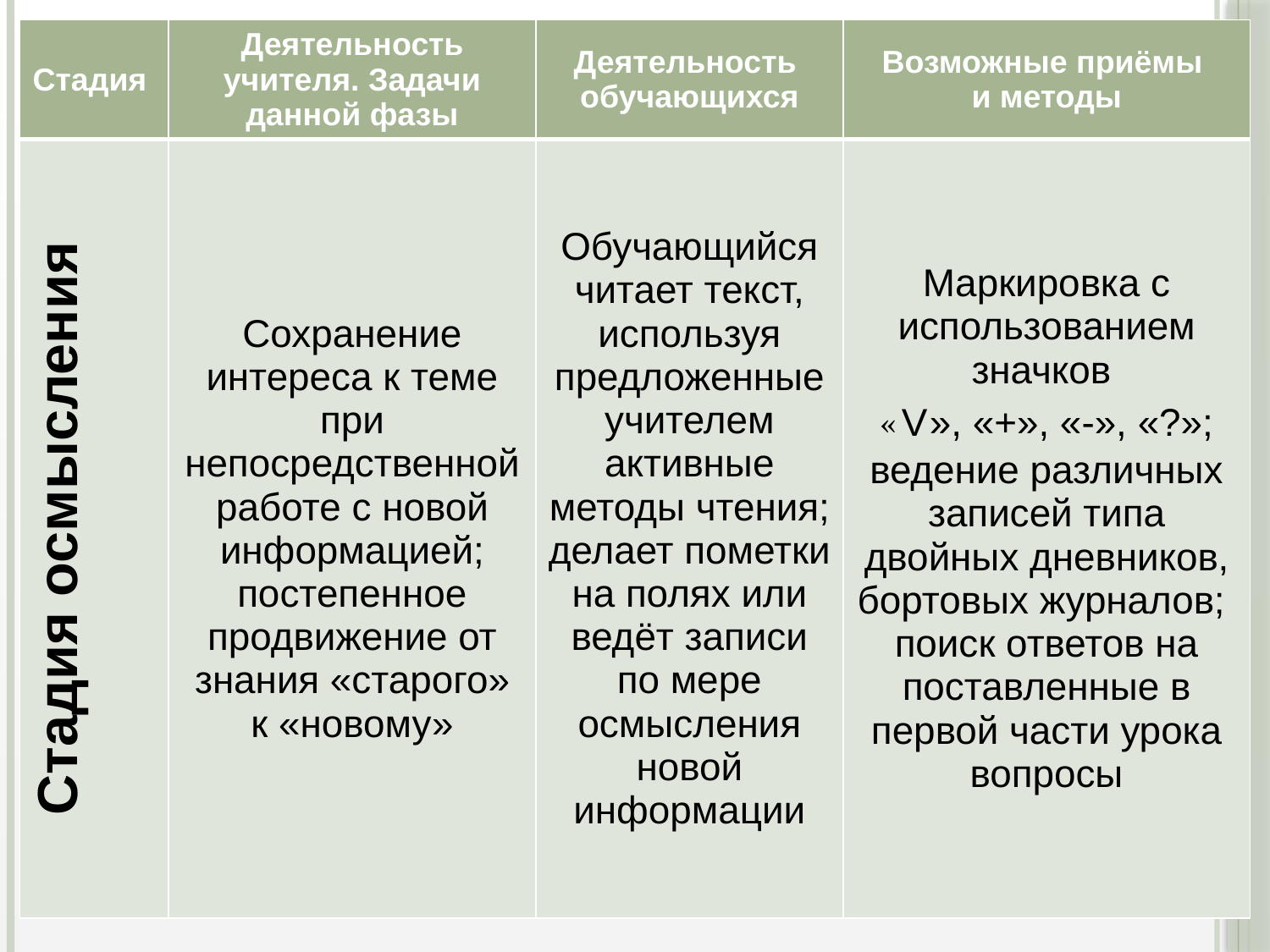

| Стадия | Деятельность учителя. Задачи данной фазы | Деятельность обучающихся | Возможные приёмы и методы |
| --- | --- | --- | --- |
| Стадия осмысления | Сохранение интереса к теме при непосредственной работе с новой информацией; постепенное продвижение от знания «старого» к «новому» | Обучающийся читает текст, используя предложенные учителем активные методы чтения; делает пометки на полях или ведёт записи по мере осмысления новой информации | Маркировка с использованием значков «V», «+», «-», «?»; ведение различных записей типа двойных дневников, бортовых журналов; поиск ответов на поставленные в первой части урока вопросы |